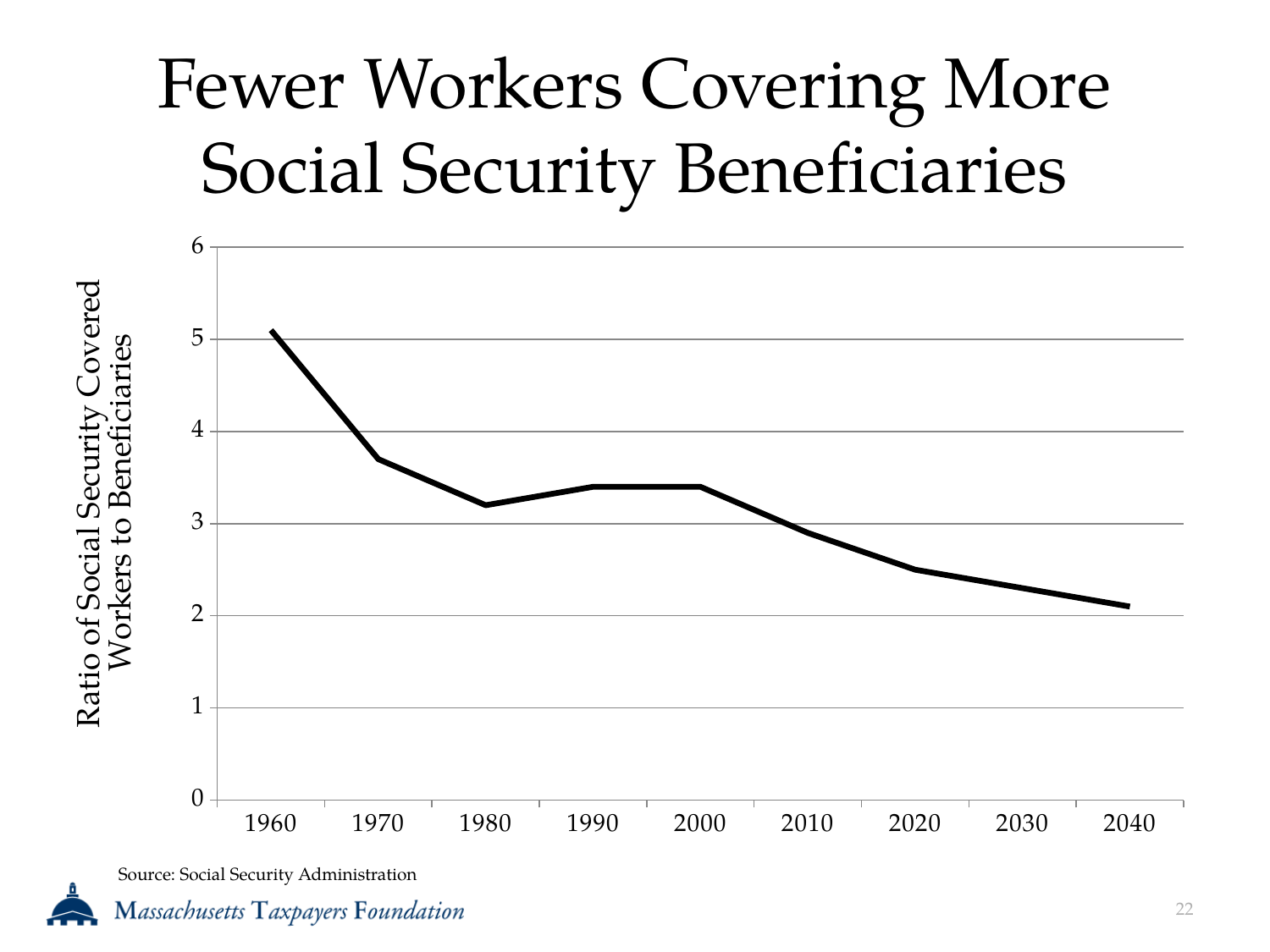

# Fewer Workers Covering More Social Security Beneficiaries

### Chart

| Category | Ratio |
|---|---|
| 1960 | 5.1 |
| 1970 | 3.7 |
| 1980 | 3.2 |
| 1990 | 3.4 |
| 2000 | 3.4 |
| 2010 | 2.9 |
| 2020 | 2.5 |
| 2030 | 2.3 |
| 2040 | 2.1 |
Source: Social Security Administration
22